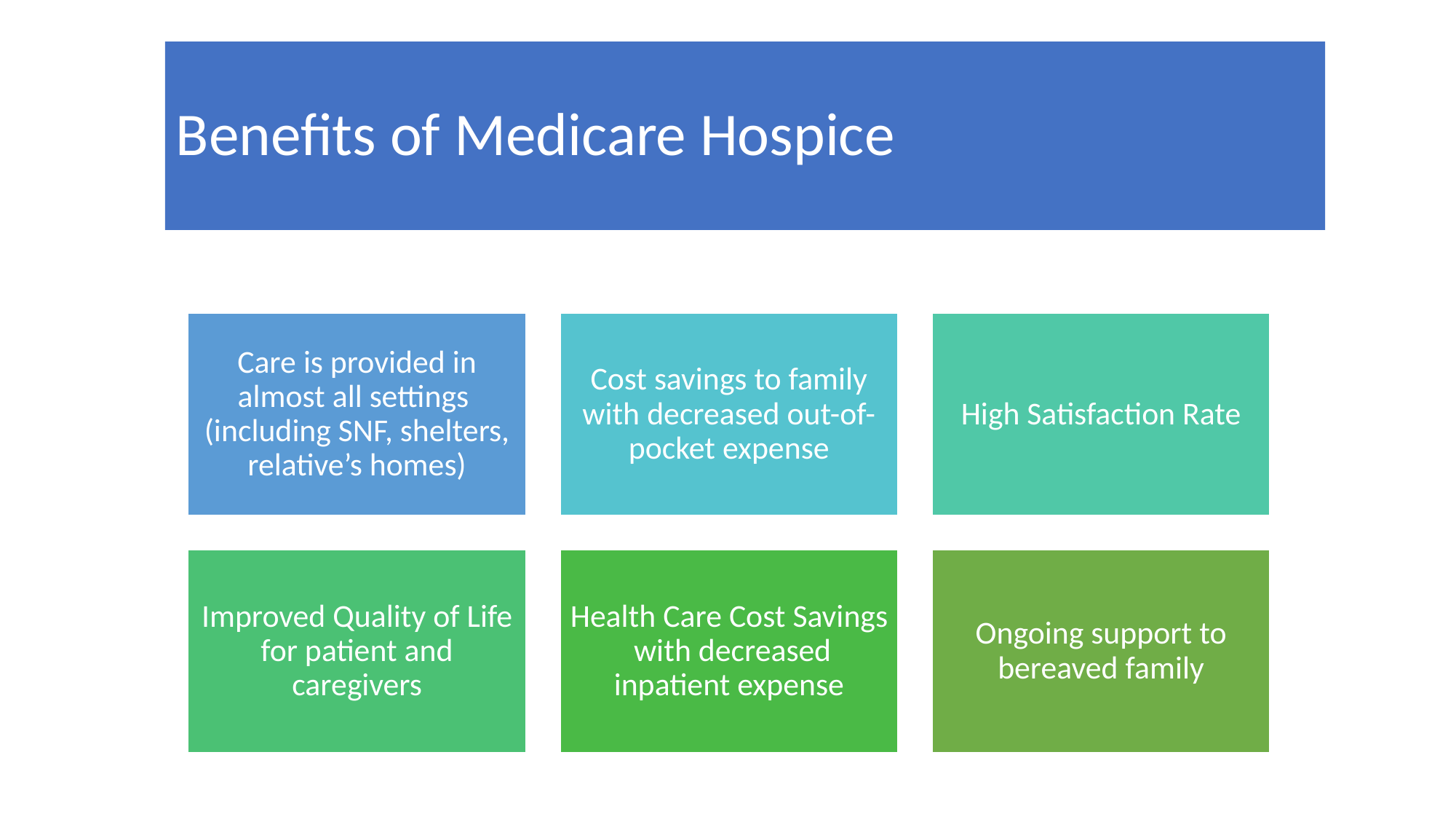

# Benefits of Medicare Hospice
Care is provided in almost all settings  (including SNF, shelters, relative’s homes)
Cost savings to family with decreased out-of-pocket expense
High Satisfaction Rate
Improved Quality of Life for patient and caregivers
Health Care Cost Savings  with decreased inpatient expense
Ongoing support to bereaved family